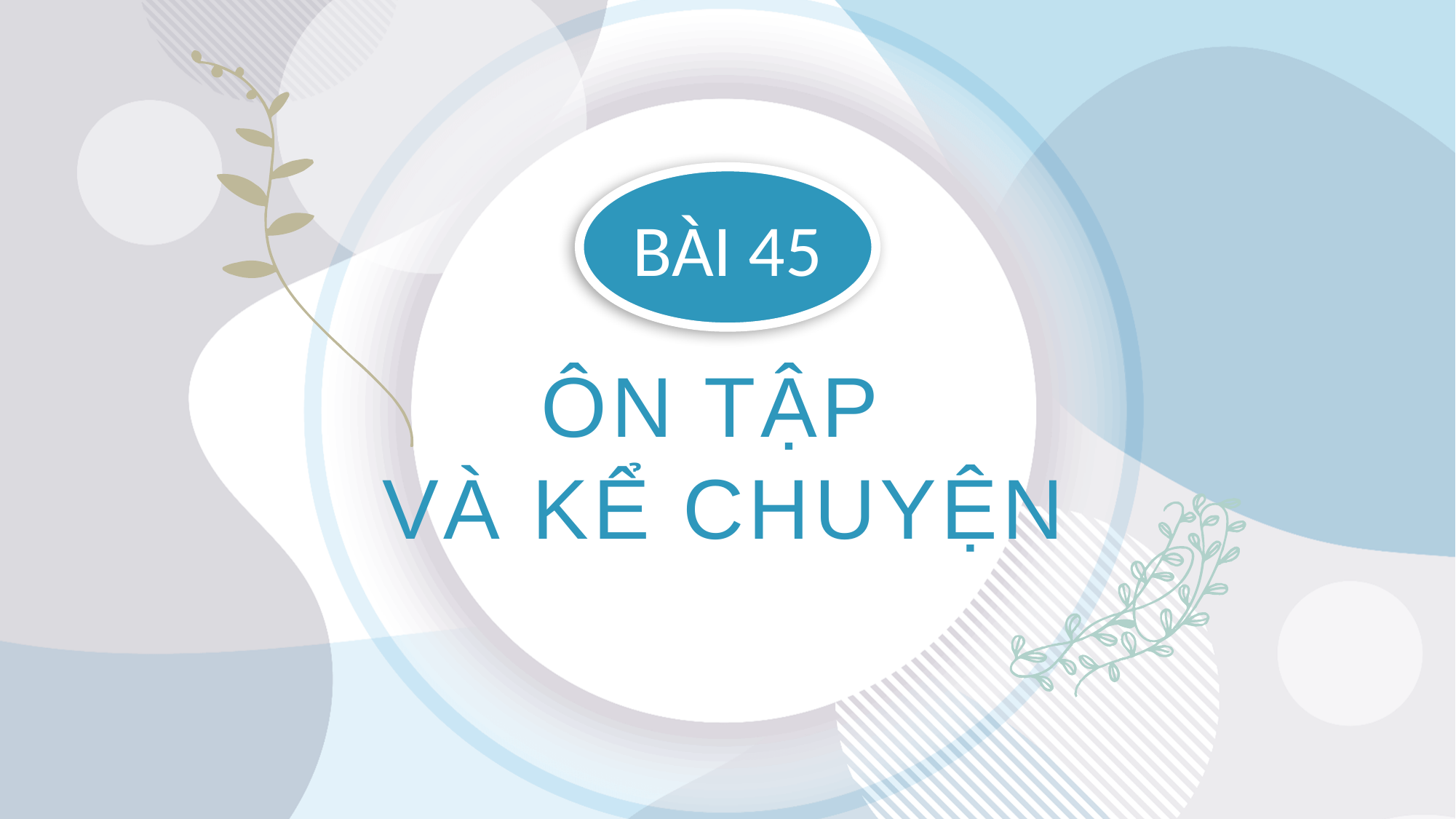

BÀI 45
ÔN TẬP
VÀ KỂ CHUYỆN